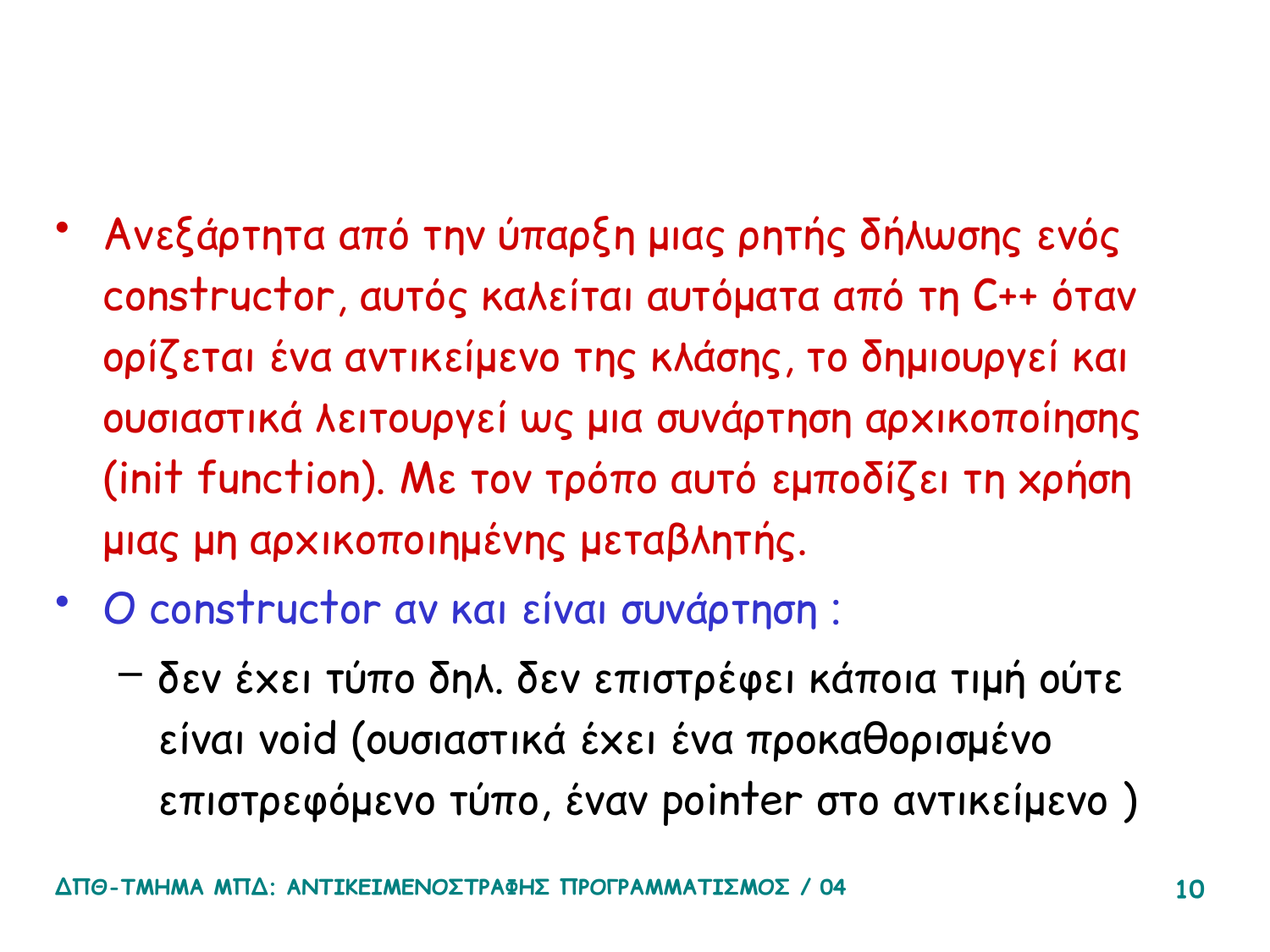

#
Ανεξάρτητα από την ύπαρξη μιας ρητής δήλωσης ενός constructor, αυτός καλείται αυτόματα από τη C++ όταν ορίζεται ένα αντικείμενο της κλάσης, το δημιουργεί και ουσιαστικά λειτουργεί ως μια συνάρτηση αρχικοποίησης (init function). Με τον τρόπο αυτό εμποδίζει τη χρήση μιας μη αρχικοποιημένης μεταβλητής.
Ο constructor αν και είναι συνάρτηση :
δεν έχει τύπο δηλ. δεν επιστρέφει κάποια τιμή ούτε είναι void (ουσιαστικά έχει ένα προκαθορισμένο επιστρεφόμενο τύπο, έναν pointer στο αντικείμενο )
ΔΠΘ-ΤΜΗΜΑ ΜΠΔ: ΑΝΤΙΚΕΙΜΕΝΟΣΤΡΑΦΗΣ ΠΡΟΓΡΑΜΜΑΤΙΣΜΟΣ / 04
10